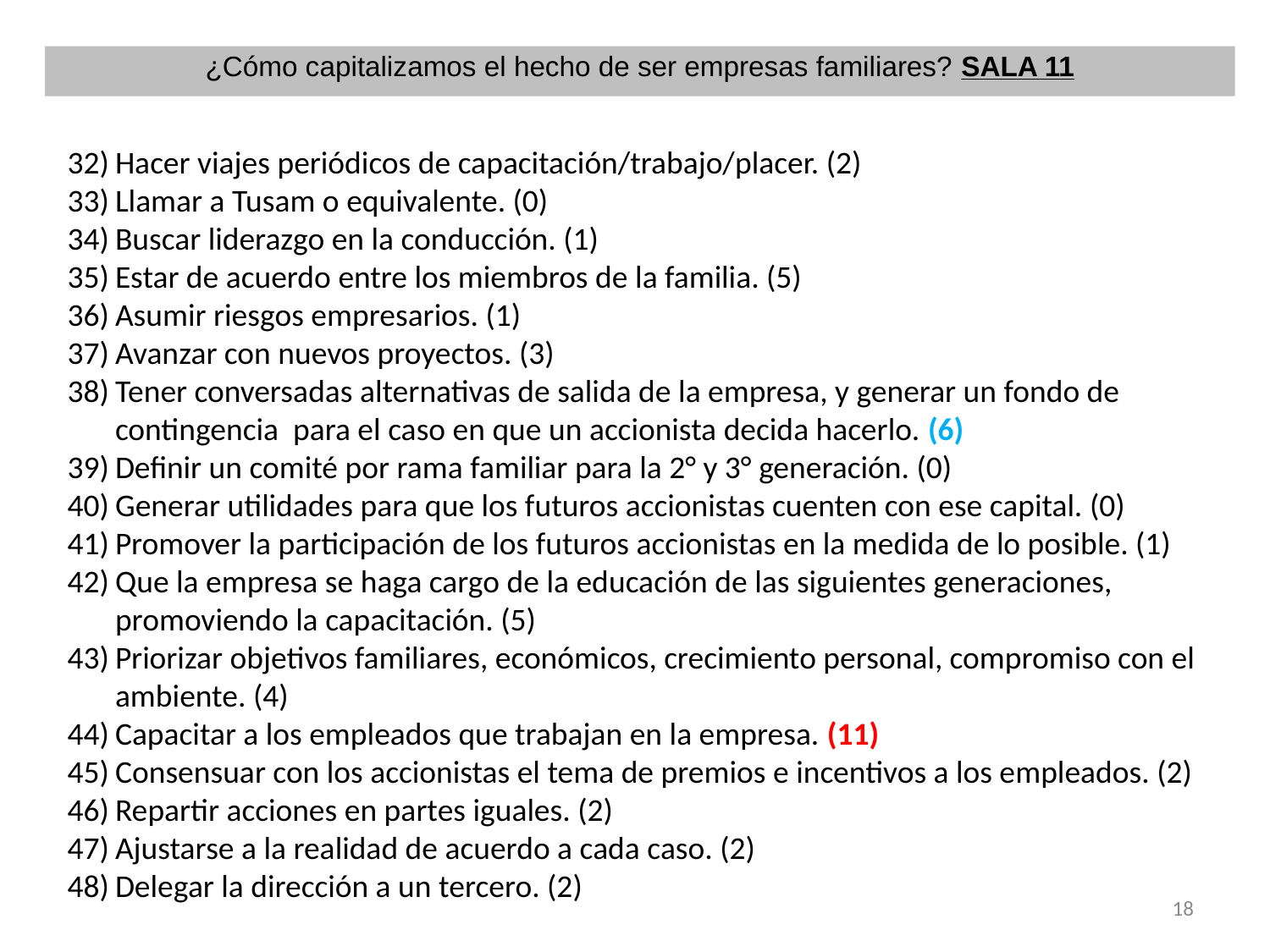

¿Cómo capitalizamos el hecho de ser empresas familiares? SALA 11
Hacer viajes periódicos de capacitación/trabajo/placer. (2)
Llamar a Tusam o equivalente. (0)
Buscar liderazgo en la conducción. (1)
Estar de acuerdo entre los miembros de la familia. (5)
Asumir riesgos empresarios. (1)
Avanzar con nuevos proyectos. (3)
Tener conversadas alternativas de salida de la empresa, y generar un fondo de contingencia  para el caso en que un accionista decida hacerlo. (6)
Definir un comité por rama familiar para la 2° y 3° generación. (0)
Generar utilidades para que los futuros accionistas cuenten con ese capital. (0)
Promover la participación de los futuros accionistas en la medida de lo posible. (1)
Que la empresa se haga cargo de la educación de las siguientes generaciones, promoviendo la capacitación. (5)
Priorizar objetivos familiares, económicos, crecimiento personal, compromiso con el ambiente. (4)
Capacitar a los empleados que trabajan en la empresa. (11)
Consensuar con los accionistas el tema de premios e incentivos a los empleados. (2)
Repartir acciones en partes iguales. (2)
Ajustarse a la realidad de acuerdo a cada caso. (2)
Delegar la dirección a un tercero. (2)

18